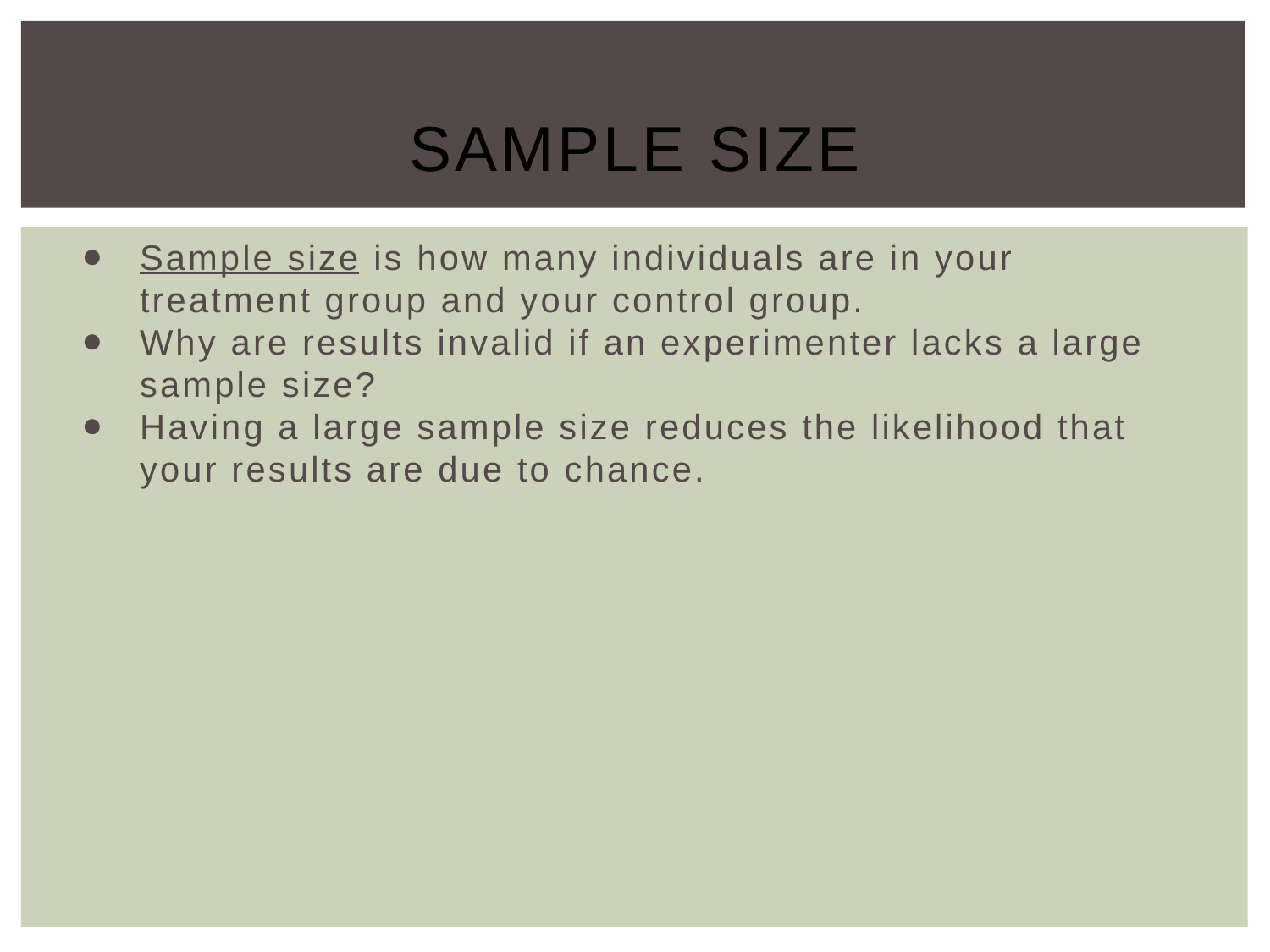

# Sample Size
Sample size is how many individuals are in your treatment group and your control group.
Why are results invalid if an experimenter lacks a large sample size?
Having a large sample size reduces the likelihood that your results are due to chance.